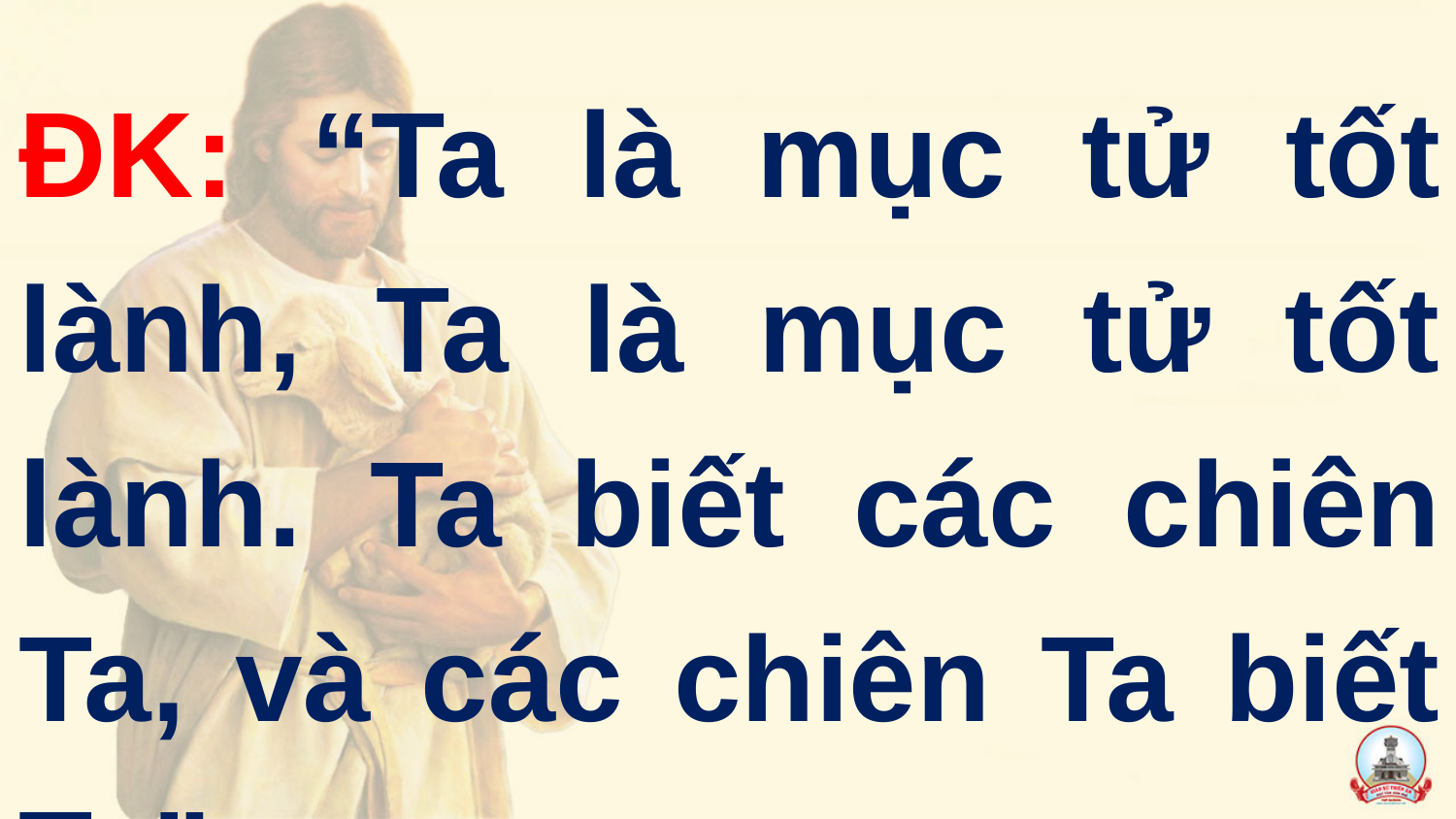

ĐK: “Ta là mục tử tốt lành, Ta là mục tử tốt lành. Ta biết các chiên Ta, và các chiên Ta biết Ta”.